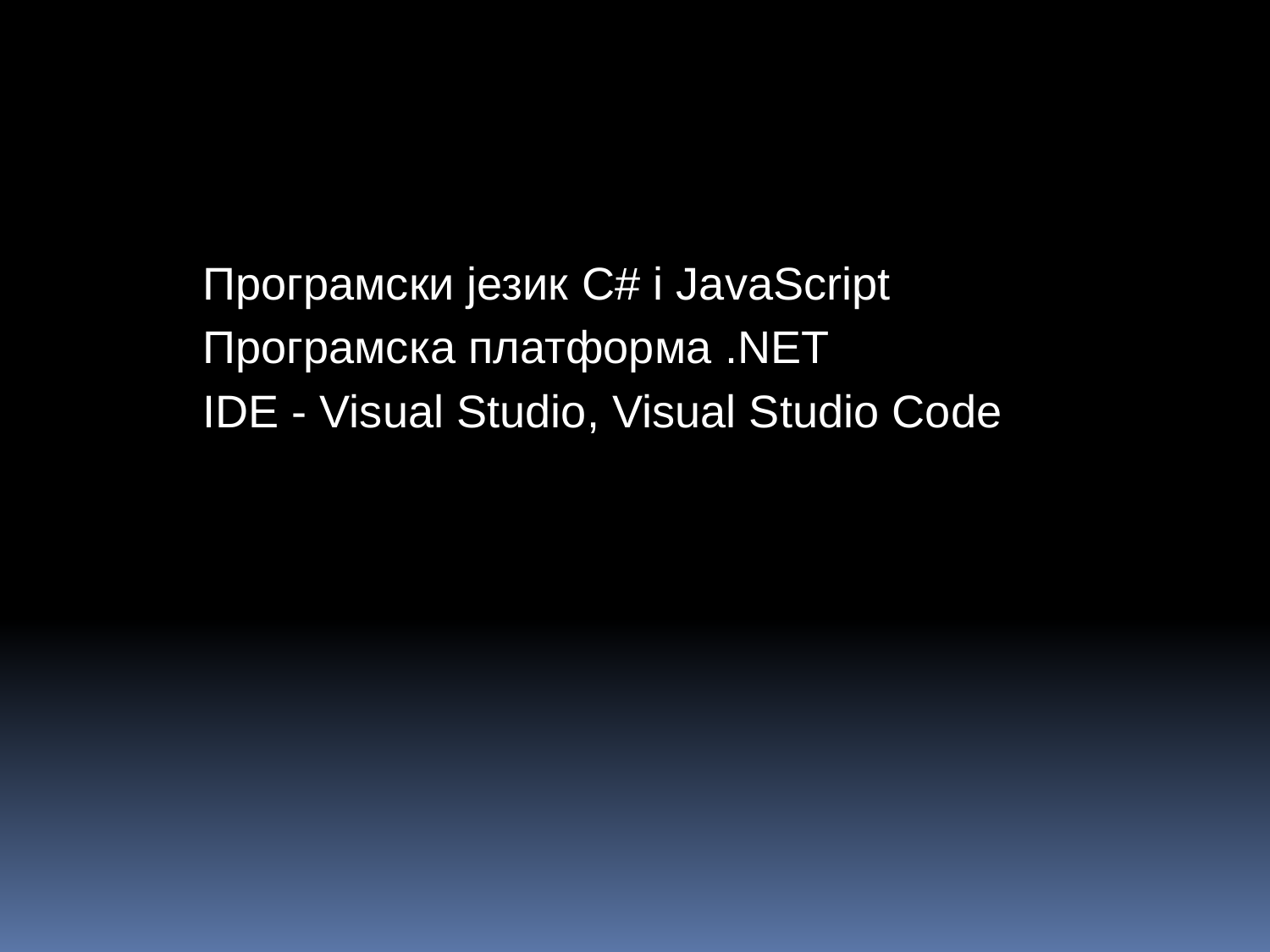

#
Програмски језик C# i JavaScript
Програмска платформа .NET
IDE - Visual Studio, Visual Studio Code